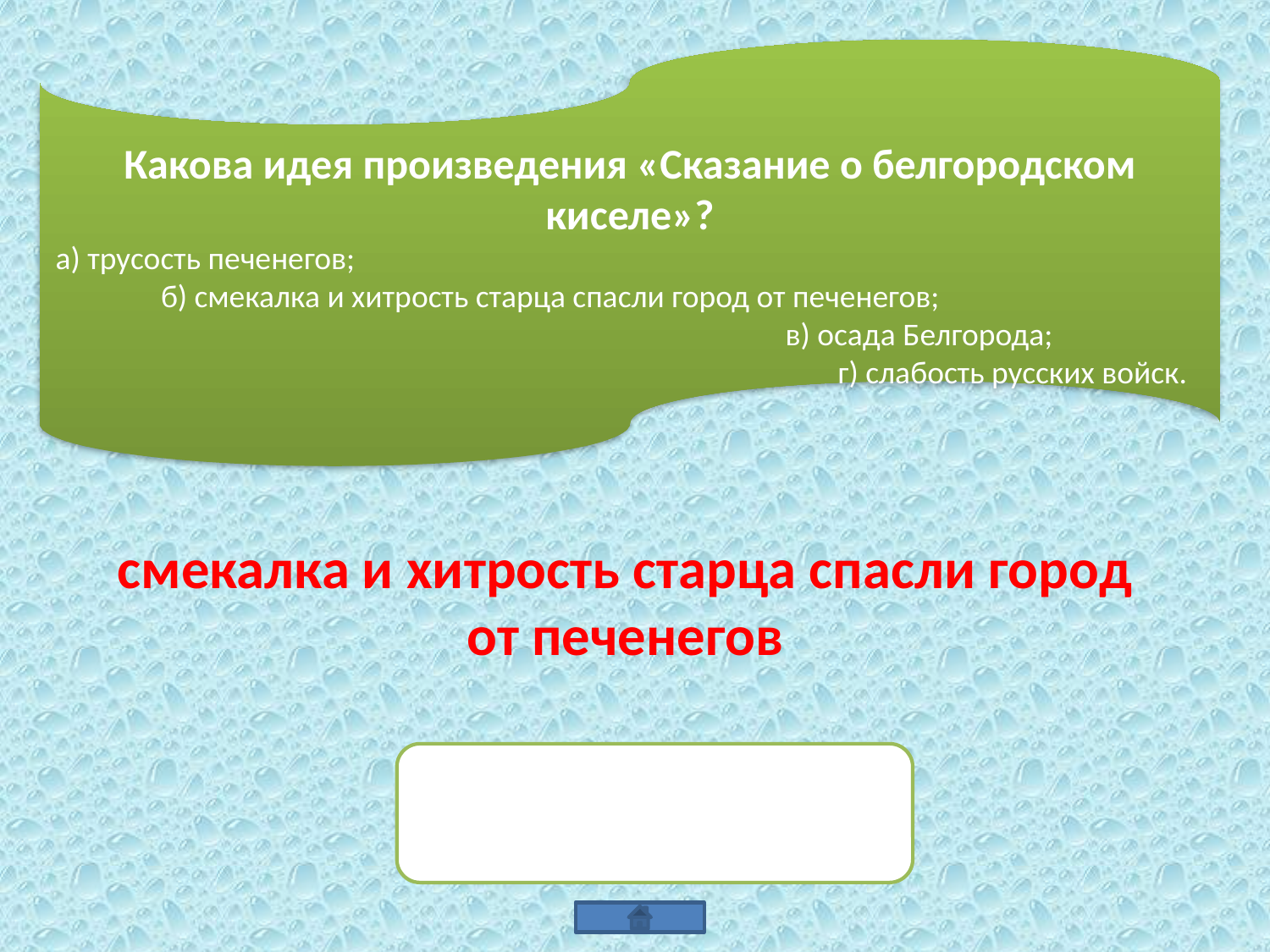

Какова идея произведения «Сказание о белгородском киселе»?
а) трусость печенегов;                                                                                                                                      б) смекалка и хитрость старца спасли город от печенегов;                                                                                                                                            в) осада Белгорода;                                                                                                                                 г) слабость русских войск.

смекалка и хитрость старца спасли город от печенегов